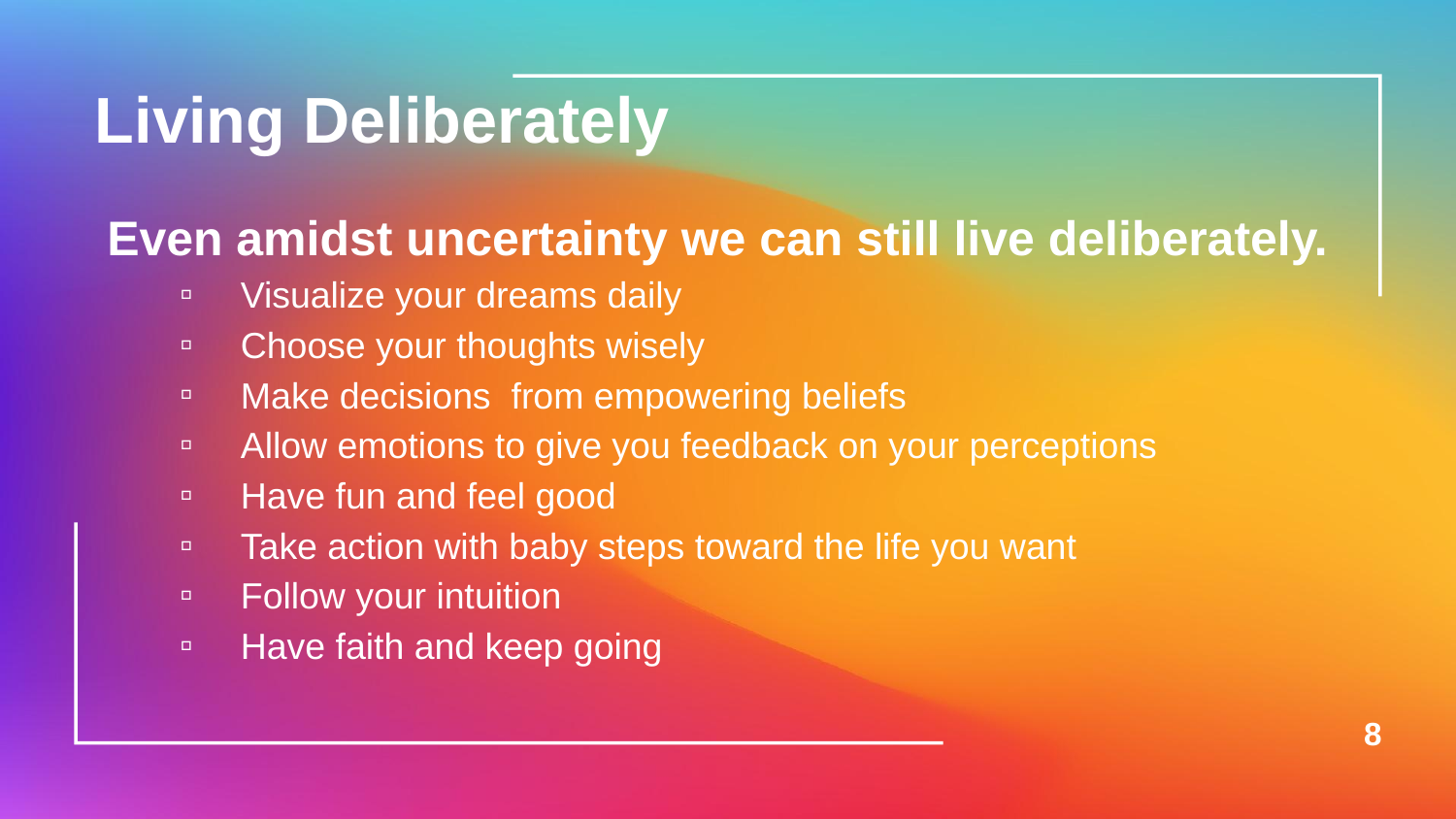

Living Deliberately
Even amidst uncertainty we can still live deliberately.
Visualize your dreams daily
Choose your thoughts wisely
Make decisions  from empowering beliefs
Allow emotions to give you feedback on your perceptions
Have fun and feel good
Take action with baby steps toward the life you want
Follow your intuition
Have faith and keep going

8